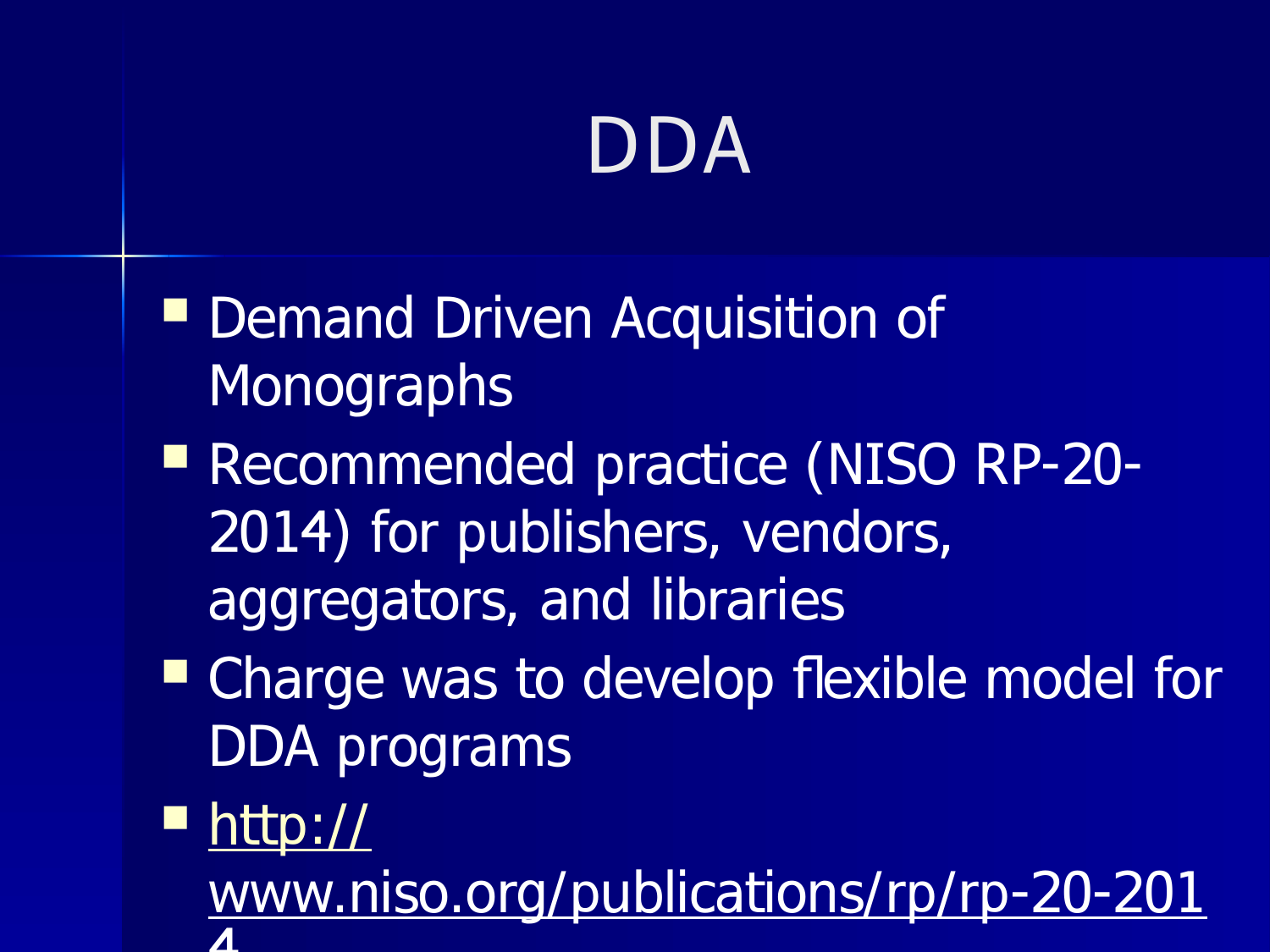

# DDA
Demand Driven Acquisition of Monographs
Recommended practice (NISO RP-20-2014) for publishers, vendors, aggregators, and libraries
Charge was to develop flexible model for DDA programs
http://www.niso.org/publications/rp/rp-20-2014